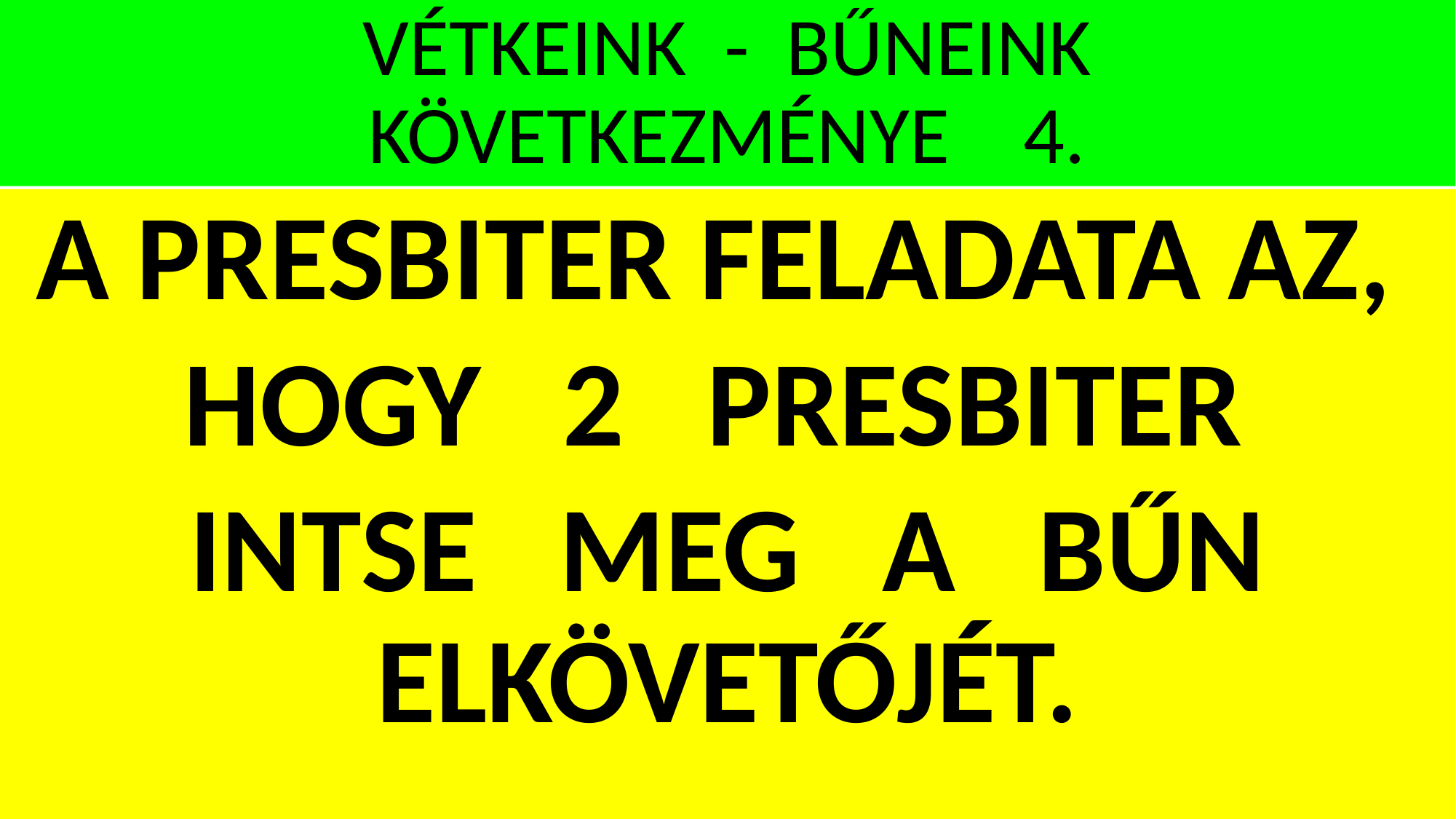

# VÉTKEINK  -  BŰNEINK KÖVETKEZMÉNYE    4.
A PRESBITER FELADATA AZ,
HOGY   2   PRESBITER
INTSE   MEG   A   BŰN ELKÖVETŐJÉT.